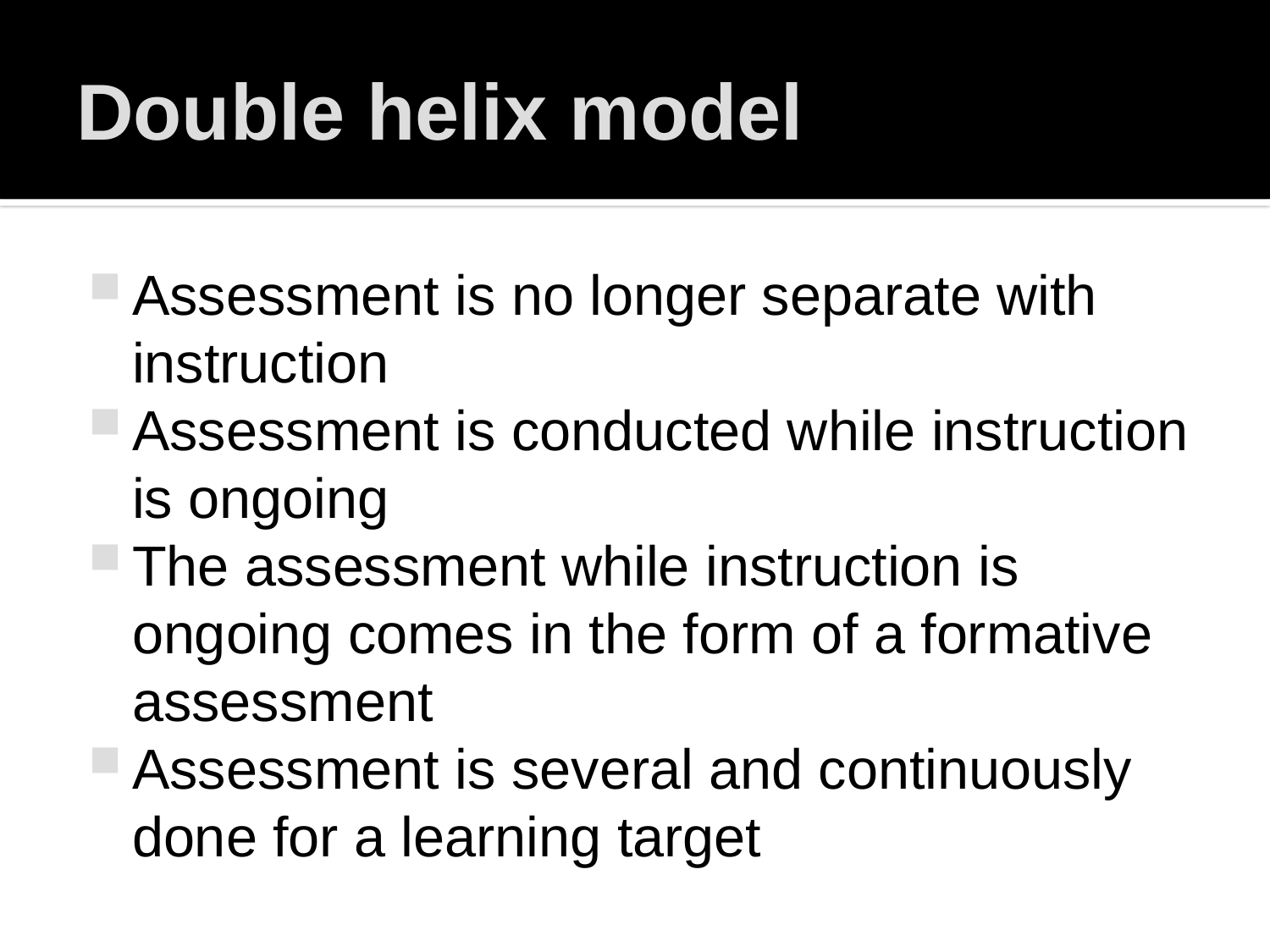

# Double helix model
Assessment is no longer separate with instruction
Assessment is conducted while instruction is ongoing
The assessment while instruction is ongoing comes in the form of a formative assessment
Assessment is several and continuously done for a learning target